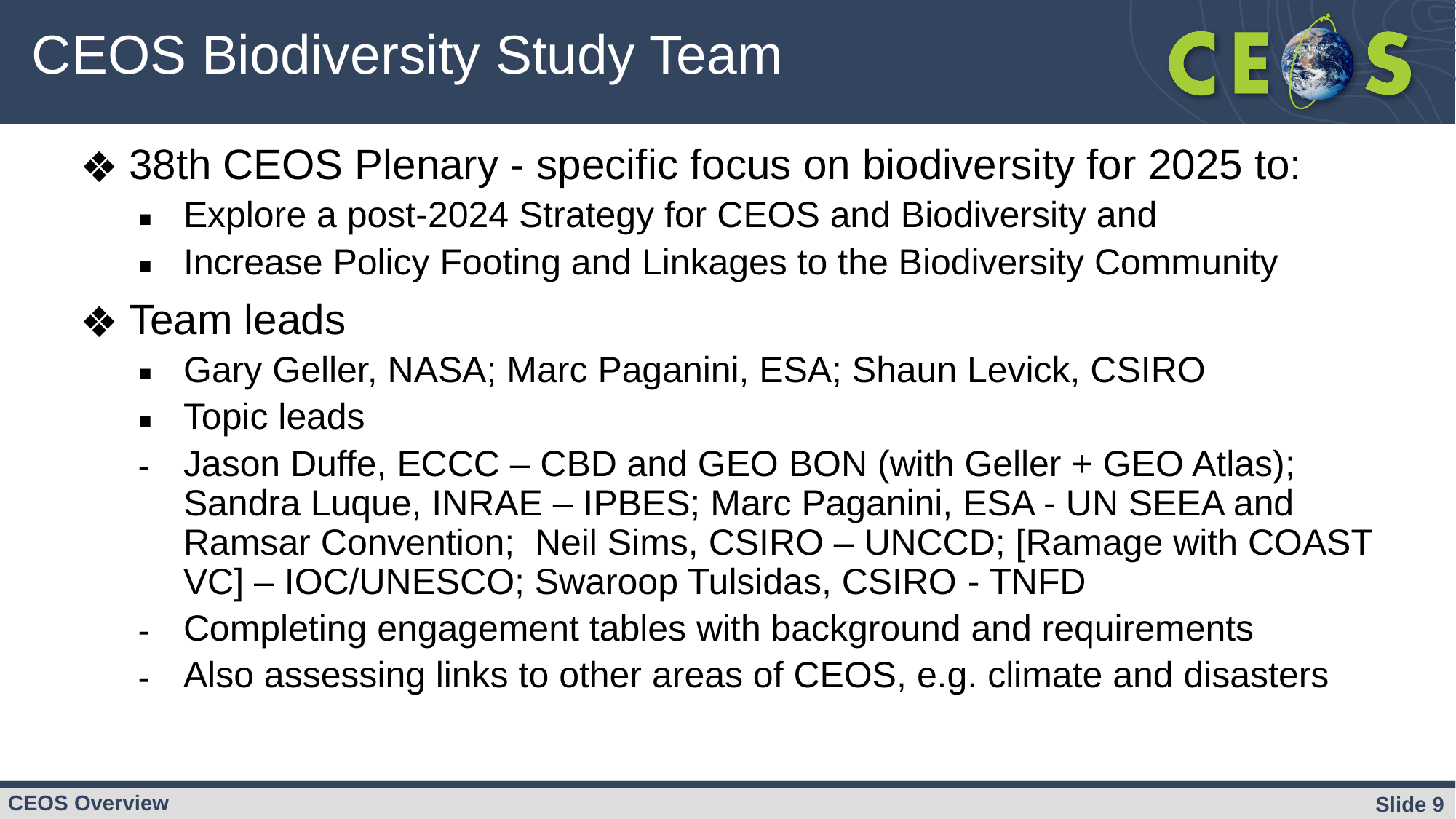

# CEOS Biodiversity Study Team
38th CEOS Plenary - specific focus on biodiversity for 2025 to:
Explore a post-2024 Strategy for CEOS and Biodiversity and
Increase Policy Footing and Linkages to the Biodiversity Community
Team leads
Gary Geller, NASA; Marc Paganini, ESA; Shaun Levick, CSIRO
Topic leads
Jason Duffe, ECCC – CBD and GEO BON (with Geller + GEO Atlas); Sandra Luque, INRAE – IPBES; Marc Paganini, ESA - UN SEEA and Ramsar Convention;  Neil Sims, CSIRO – UNCCD; [Ramage with COAST VC] – IOC/UNESCO; Swaroop Tulsidas, CSIRO - TNFD
Completing engagement tables with background and requirements
Also assessing links to other areas of CEOS, e.g. climate and disasters